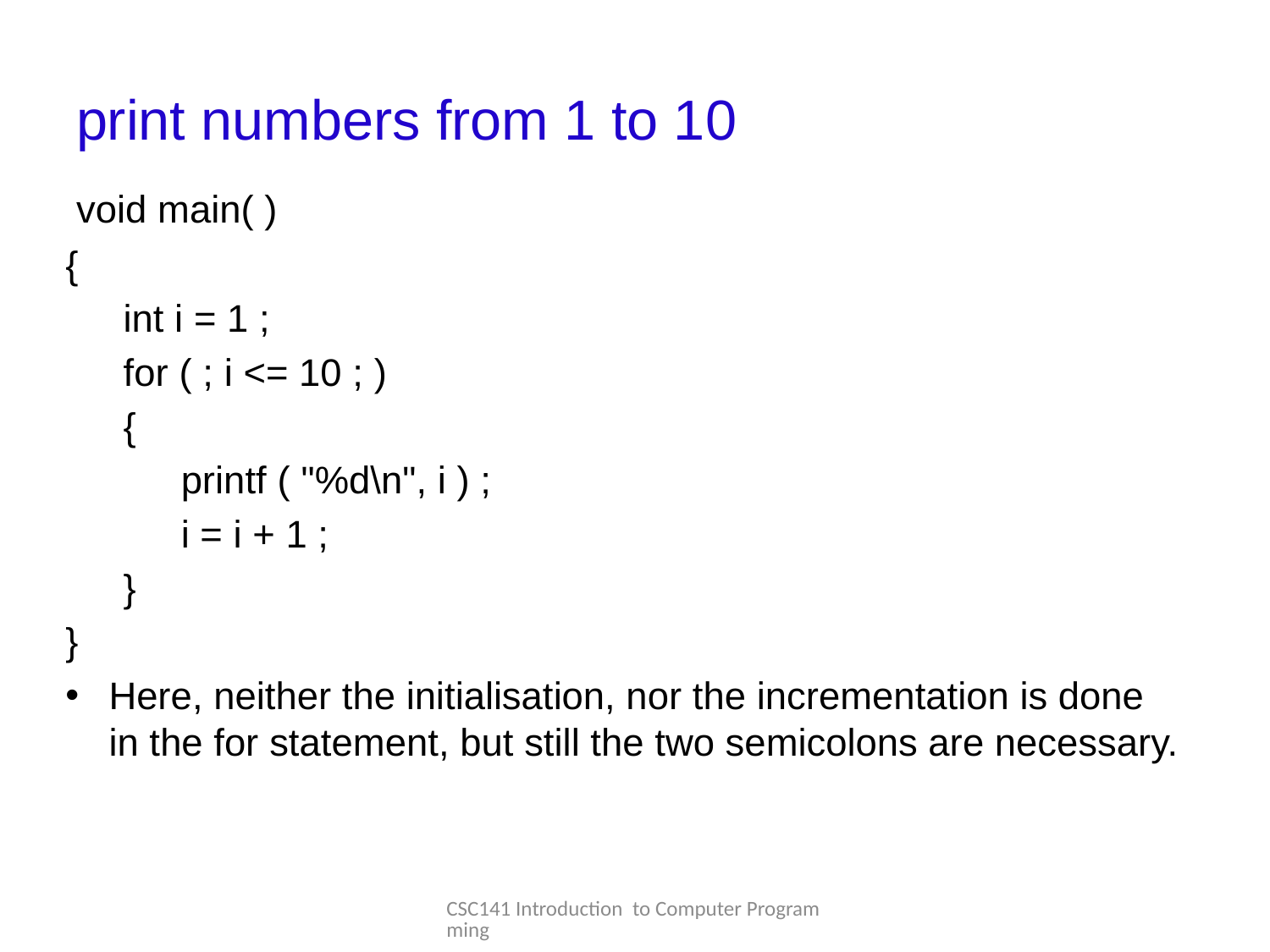

# print numbers from 1 to 10
 void main( )
{
int i = 1 ;
for ( ; i <= 10 ; )
{
printf ( "%d\n", i ) ;
i = i + 1 ;
}
}
Here, neither the initialisation, nor the incrementation is done in the for statement, but still the two semicolons are necessary.

CSC141 Introduction  to Computer Programming